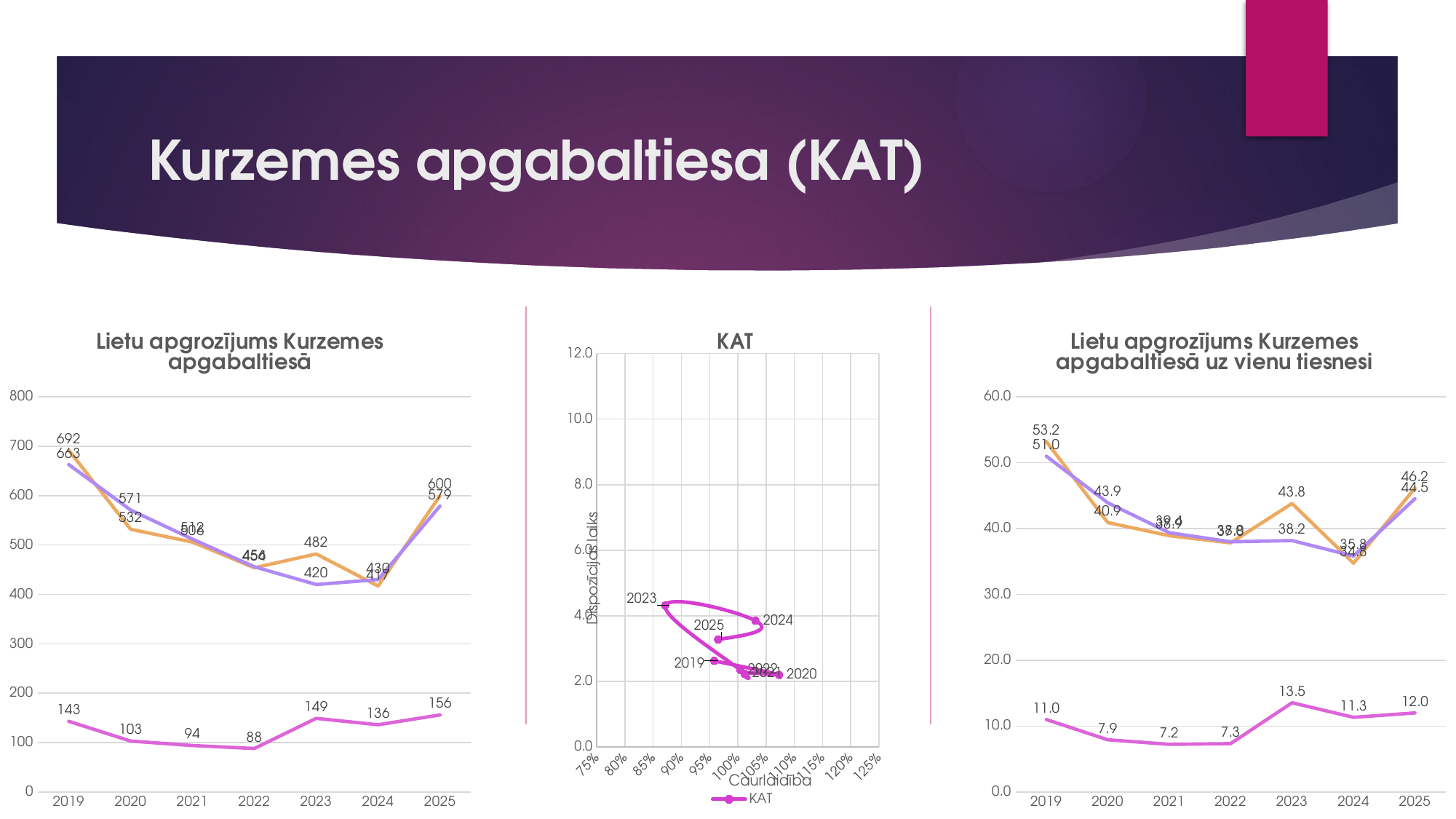

# Kurzemes apgabaltiesa (KAT)

### Chart: Lietu apgrozījums Kurzemes apgabaltiesā

| Category | KAT | KAT | KAT |
|---|---|---|---|
| 2019 | 692.0 | 663.0 | 143.0 |
| 2020 | 532.0 | 571.0 | 103.0 |
| 2021 | 506.0 | 512.0 | 94.0 |
| 2022 | 454.0 | 456.0 | 88.0 |
| 2023 | 482.0 | 420.0 | 149.0 |
| 2024 | 417.0 | 430.0 | 136.0 |
| 2025 | 600.0 | 579.0 | 156.0 |

### Chart:

| Category | KAT |
|---|---|

### Chart: Lietu apgrozījums Kurzemes apgabaltiesā uz vienu tiesnesi

| Category | KAT | KAT | KAT |
|---|---|---|---|
| 2019 | 53.23076923076923 | 51.0 | 11.0 |
| 2020 | 40.92307692307692 | 43.92307692307692 | 7.923076923076923 |
| 2021 | 38.92307692307692 | 39.38461538461539 | 7.230769230769231 |
| 2022 | 37.833333333333336 | 38.0 | 7.333333333333333 |
| 2023 | 43.81818181818182 | 38.18181818181818 | 13.545454545454545 |
| 2024 | 34.75 | 35.833333333333336 | 11.333333333333334 |
| 2025 | 46.15384615384615 | 44.53846153846154 | 12.0 |